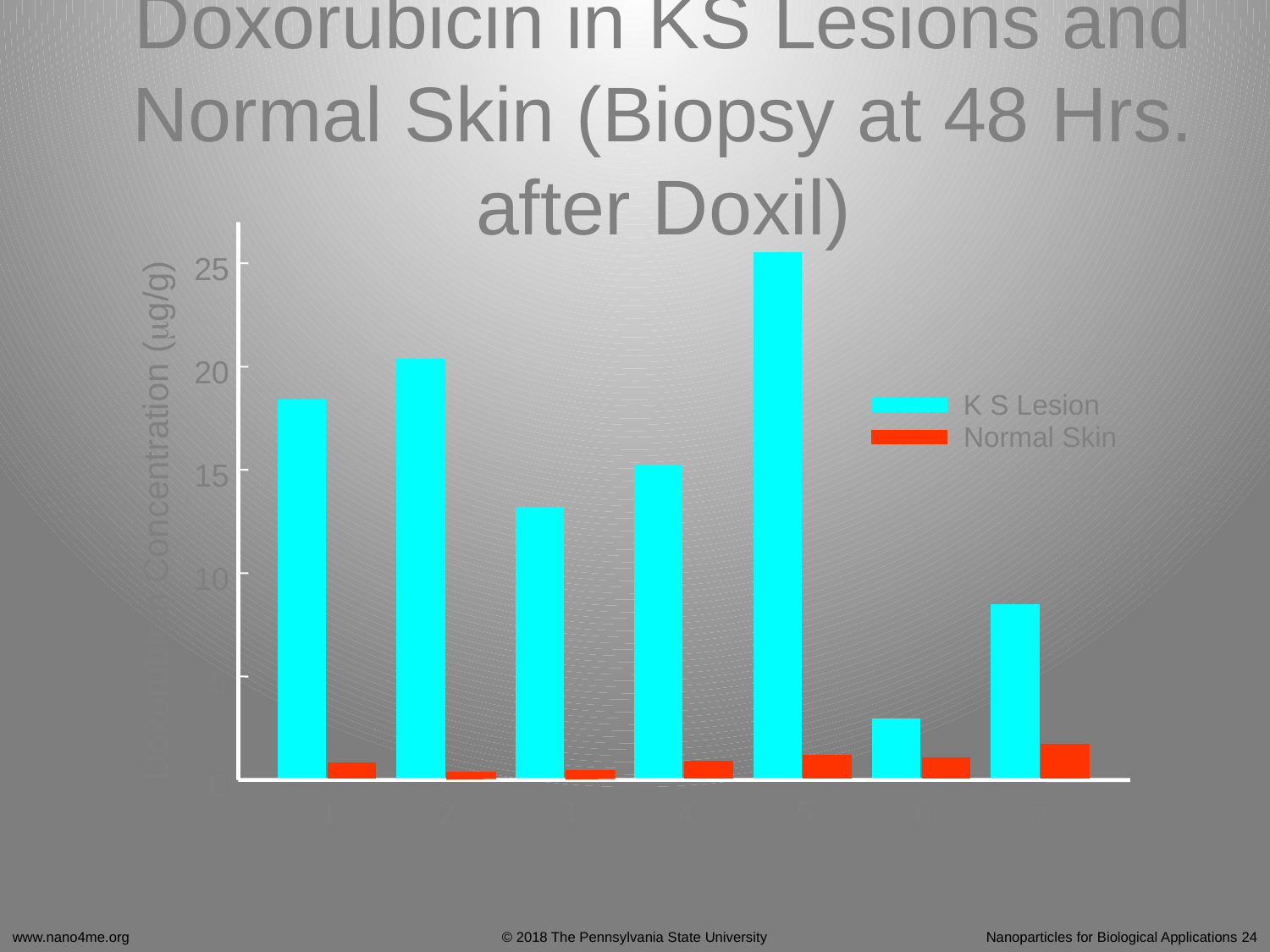

# Doxorubicin in KS Lesions and Normal Skin (Biopsy at 48 Hrs. after Doxil)

25

20

K S Lesion

Normal Skin

15

Doxorubicin Concentration (μg/g)

10

5

0

1
2
3
4
5
6
7